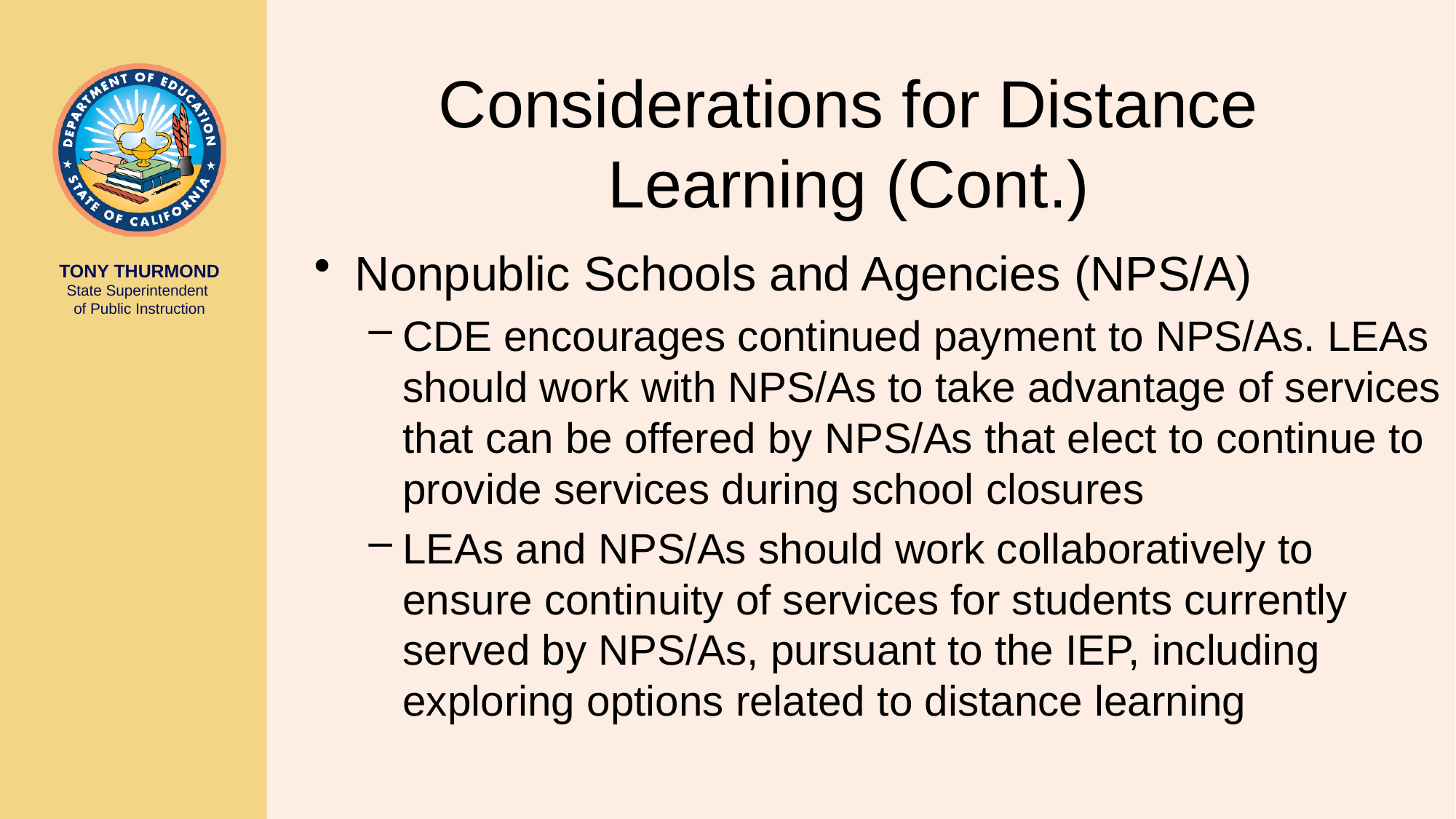

# Considerations for Distance Learning (Cont.)
Nonpublic Schools and Agencies (NPS/A)
CDE encourages continued payment to NPS/As. LEAs should work with NPS/As to take advantage of services that can be offered by NPS/As that elect to continue to provide services during school closures
LEAs and NPS/As should work collaboratively to ensure continuity of services for students currently served by NPS/As, pursuant to the IEP, including exploring options related to distance learning